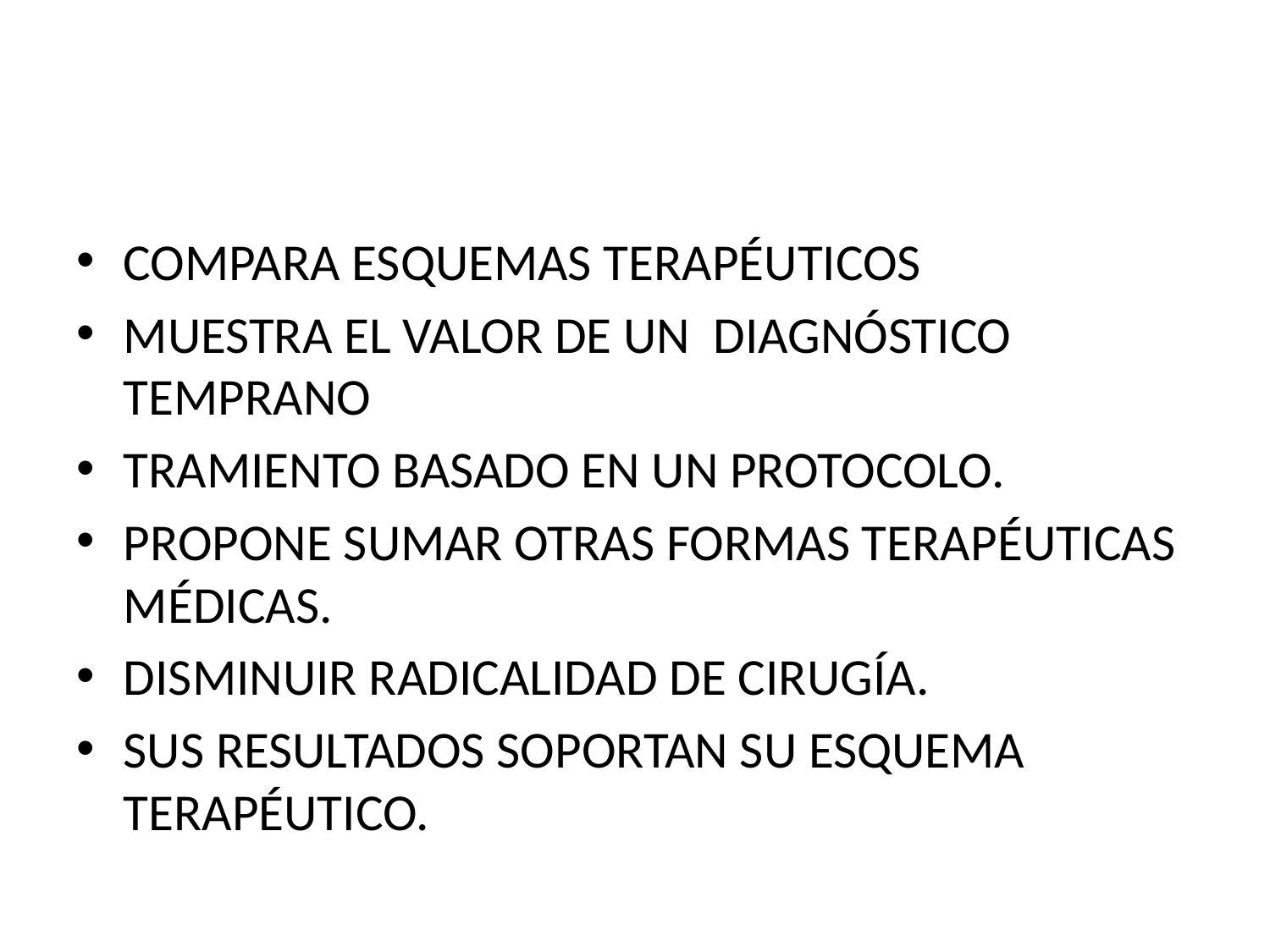

#
COMPARA ESQUEMAS TERAPÉUTICOS
MUESTRA EL VALOR DE UN  DIAGNÓSTICO TEMPRANO
TRAMIENTO BASADO EN UN PROTOCOLO.
PROPONE SUMAR OTRAS FORMAS TERAPÉUTICAS MÉDICAS.
DISMINUIR RADICALIDAD DE CIRUGÍA.
SUS RESULTADOS SOPORTAN SU ESQUEMA TERAPÉUTICO.